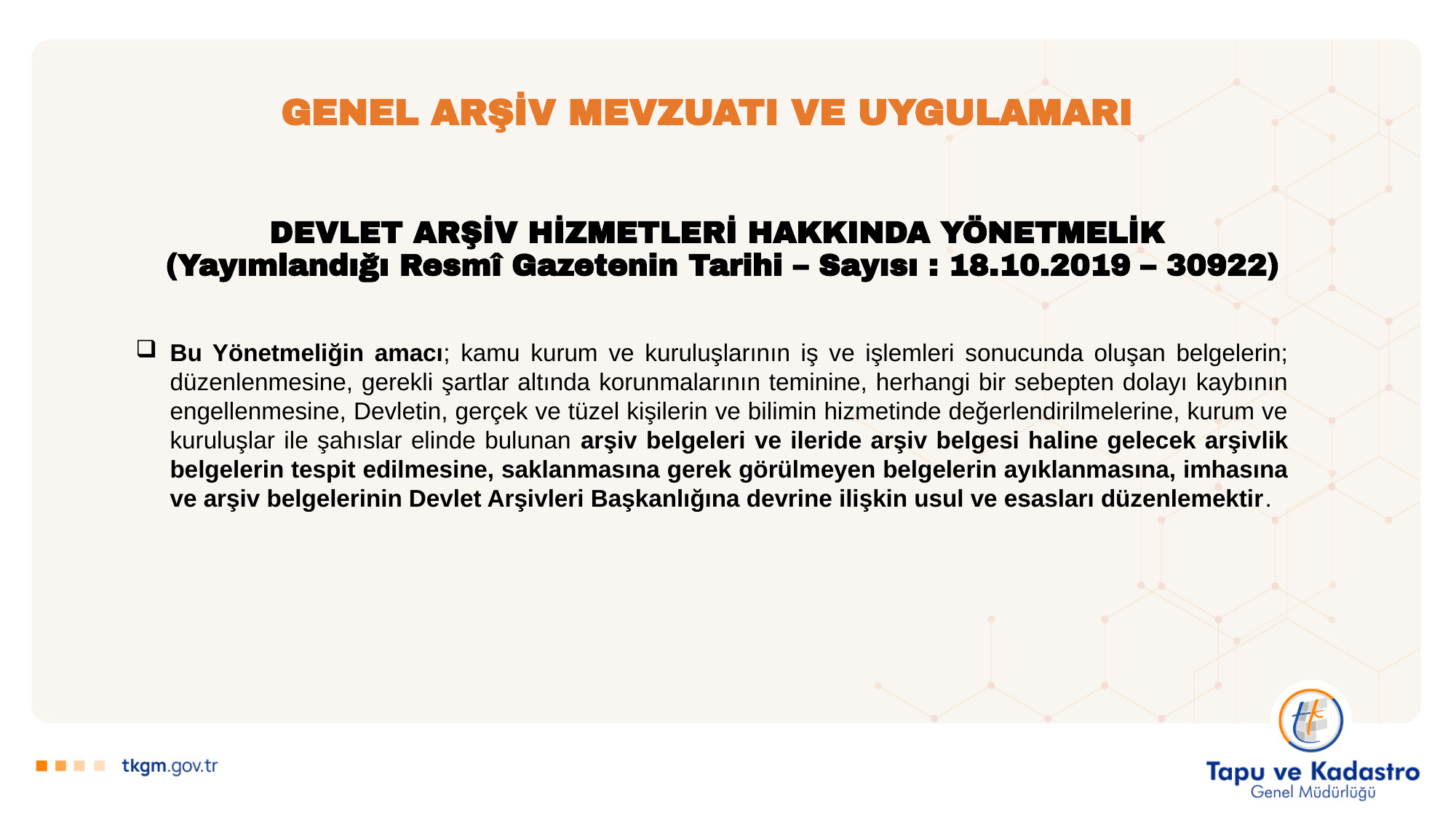

# GENEL ARŞİV MEVZUATI VE UYGULAMARI
DEVLET ARŞİV HİZMETLERİ HAKKINDA YÖNETMELİK
(Yayımlandığı Resmî Gazetenin Tarihi – Sayısı : 18.10.2019 – 30922)
Bu Yönetmeliğin amacı; kamu kurum ve kuruluşlarının iş ve işlemleri sonucunda oluşan belgelerin; düzenlenmesine, gerekli şartlar altında korunmalarının teminine, herhangi bir sebepten dolayı kaybının engellenmesine, Devletin, gerçek ve tüzel kişilerin ve bilimin hizmetinde değerlendirilmelerine, kurum ve kuruluşlar ile şahıslar elinde bulunan arşiv belgeleri ve ileride arşiv belgesi haline gelecek arşivlik belgelerin tespit edilmesine, saklanmasına gerek görülmeyen belgelerin ayıklanmasına, imhasına ve arşiv belgelerinin Devlet Arşivleri Başkanlığına devrine ilişkin usul ve esasları düzenlemektir.